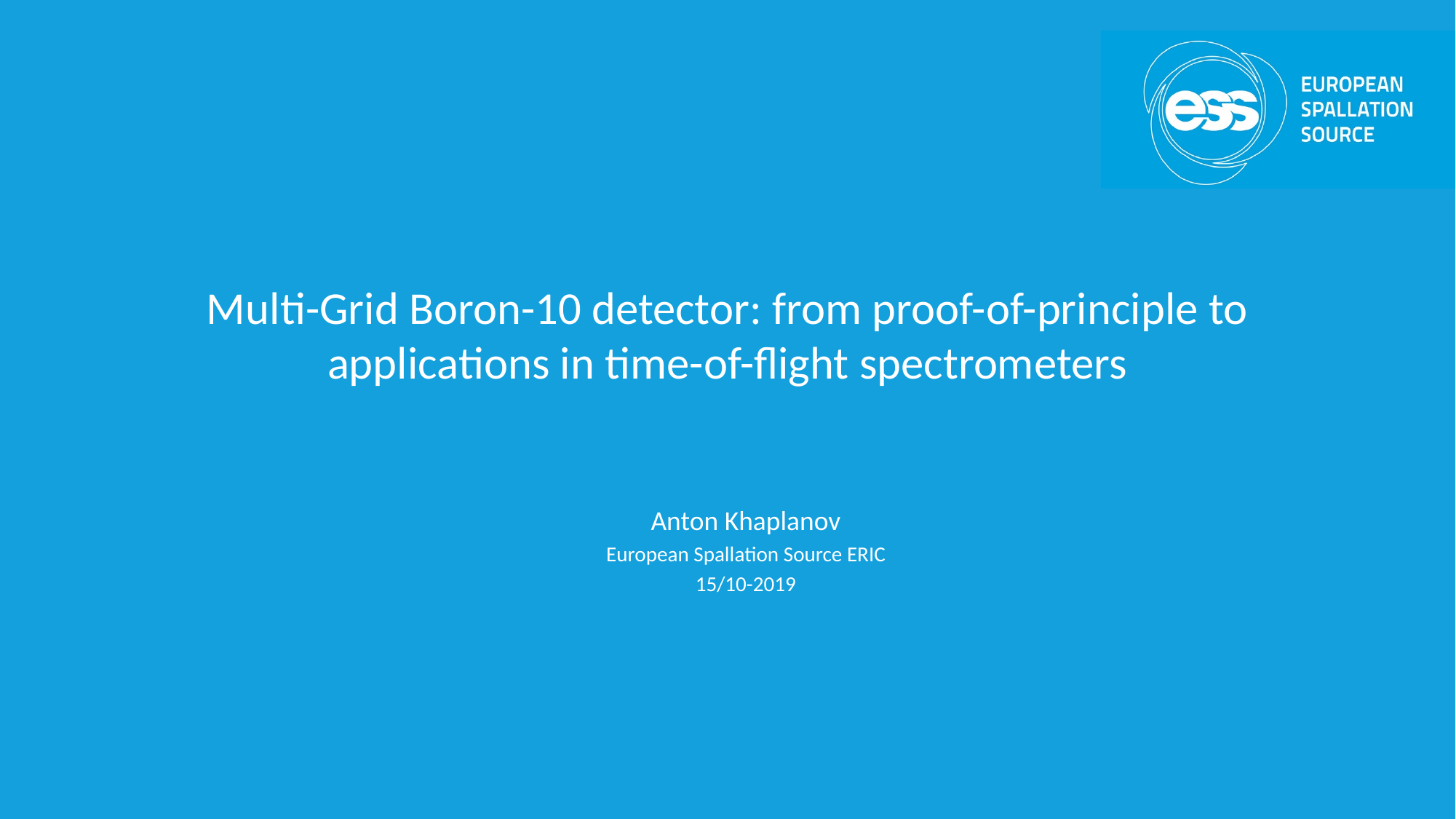

# Multi-Grid Boron-10 detector: from proof-of-principle to applications in time-of-flight spectrometers

Anton Khaplanov
European Spallation Source ERIC
15/10-2019